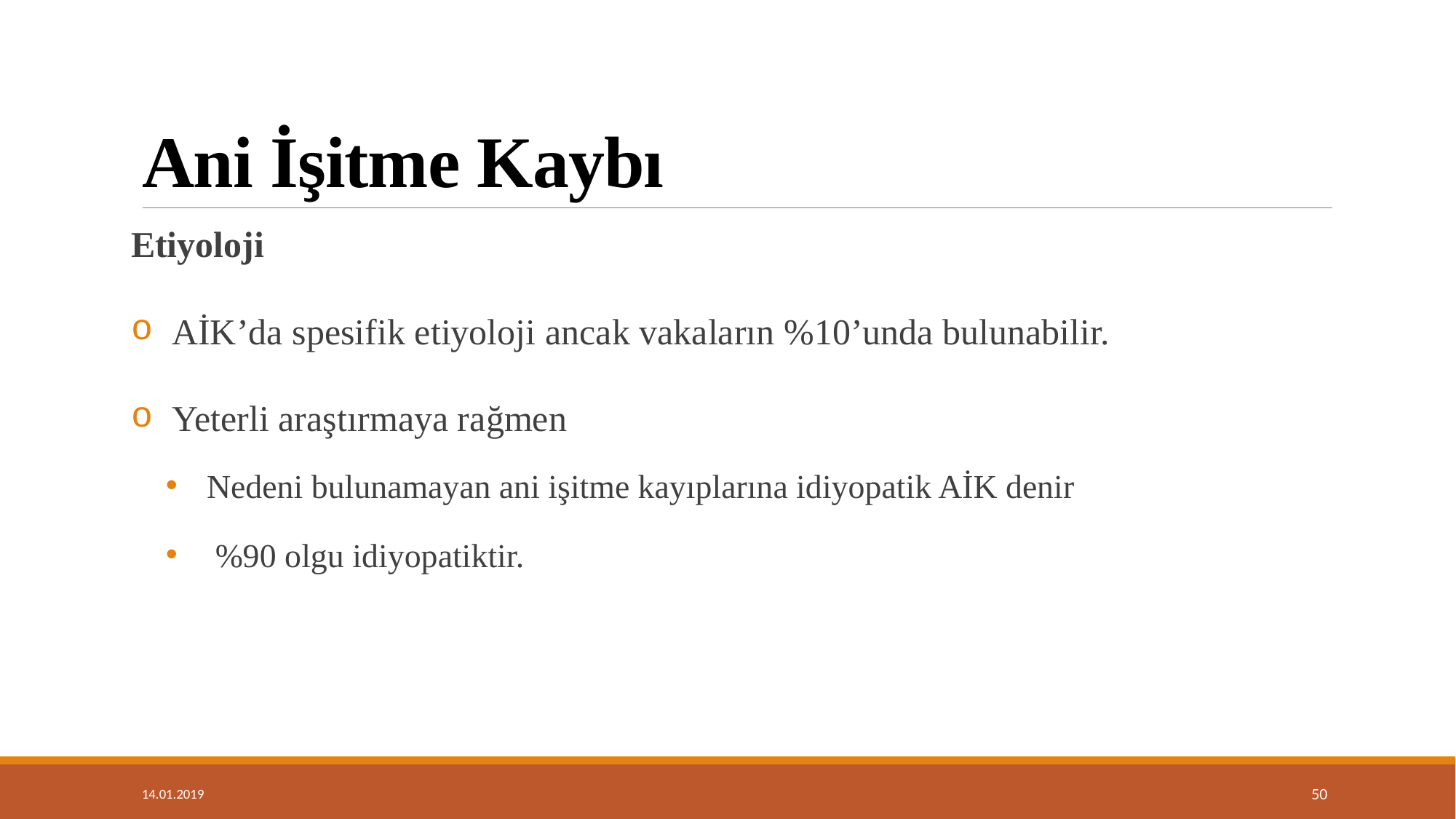

# Ani İşitme Kaybı
Etiyoloji
AİK’da spesifik etiyoloji ancak vakaların %10’unda bulunabilir.
Yeterli araştırmaya rağmen
Nedeni bulunamayan ani işitme kayıplarına idiyopatik AİK denir
 %90 olgu idiyopatiktir.
14.01.2019
50